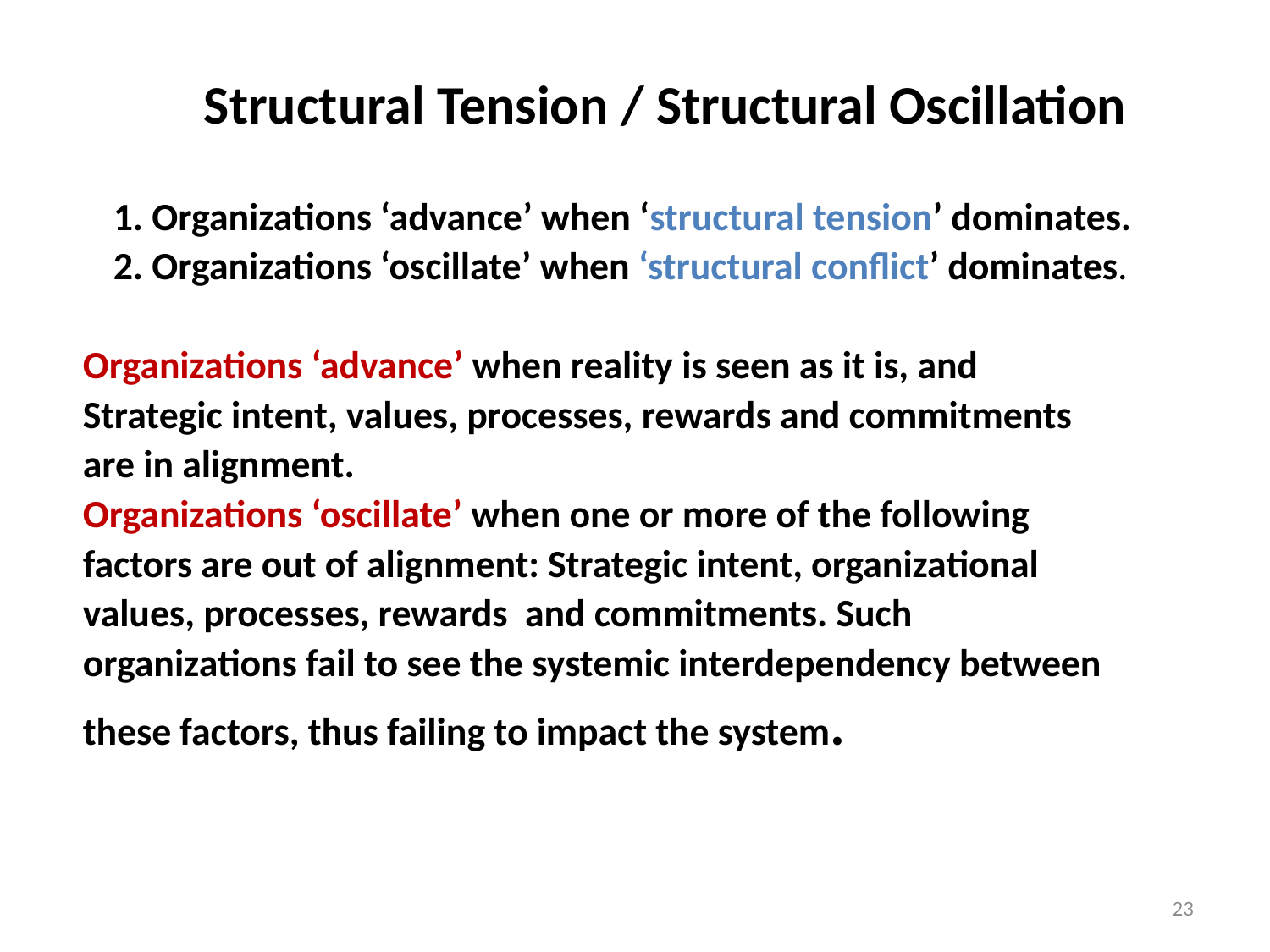

Structural Tension / Structural Oscillation
	1. Organizations ‘advance’ when ‘structural tension’ dominates.
	2. Organizations ‘oscillate’ when ‘structural conflict’ dominates.

  Organizations ‘advance’ when reality is seen as it is, and
  Strategic intent, values, processes, rewards and commitments
  are in alignment.
  Organizations ‘oscillate’ when one or more of the following
  factors are out of alignment: Strategic intent, organizational
  values, processes, rewards  and commitments. Such
  organizations fail to see the systemic interdependency between
  these factors, thus failing to impact the system.
23